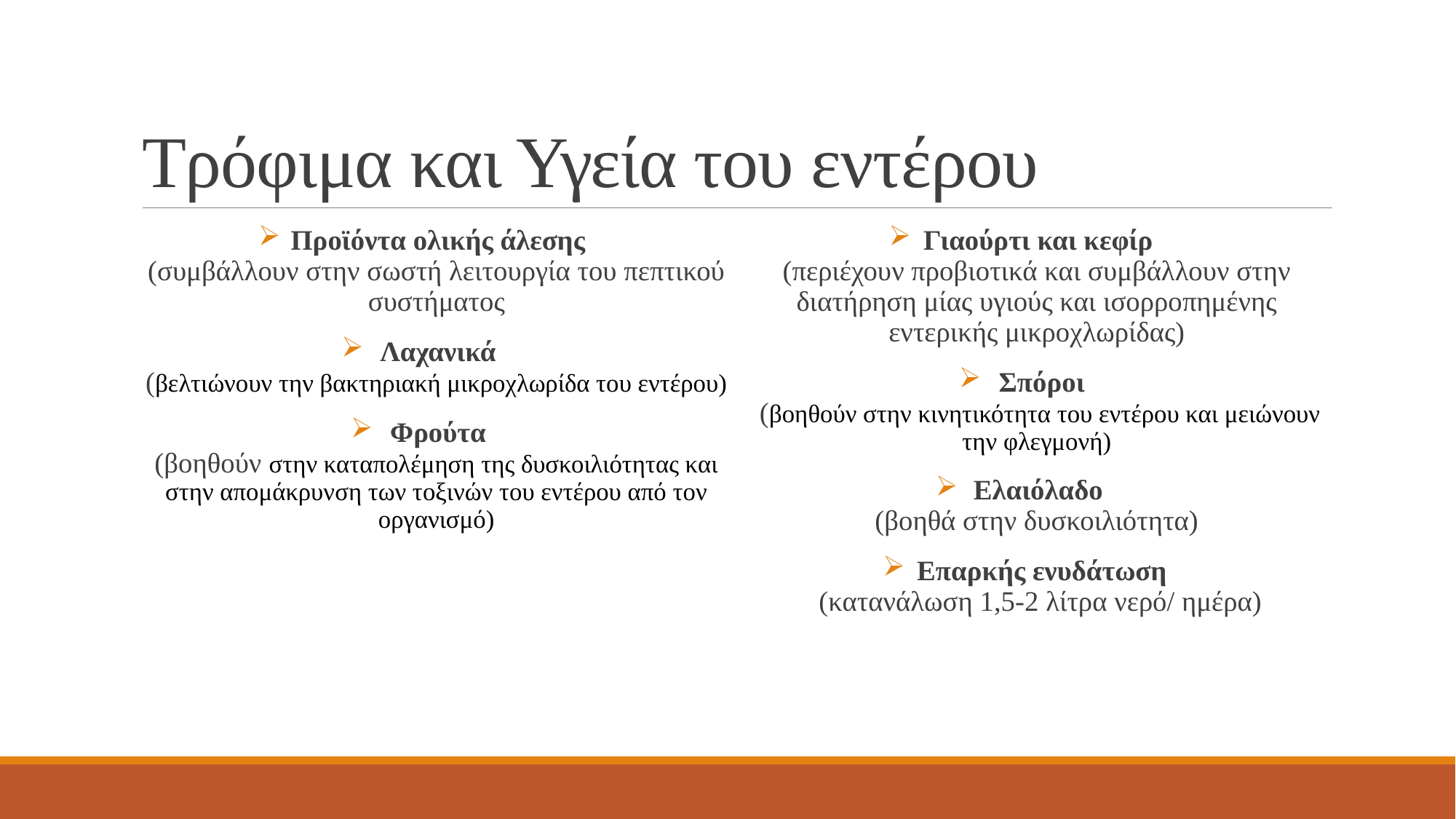

# Τρόφιμα και Υγεία του εντέρου
Προϊόντα ολικής άλεσης
(συμβάλλουν στην σωστή λειτουργία του πεπτικού συστήματος
Λαχανικά
(βελτιώνουν την βακτηριακή μικροχλωρίδα του εντέρου)
Φρούτα
(βοηθούν στην καταπολέμηση της δυσκοιλιότητας και στην απομάκρυνση των τοξινών του εντέρου από τον οργανισμό)

Γιαούρτι και κεφίρ
(περιέχουν προβιοτικά και συμβάλλουν στην διατήρηση μίας υγιούς και ισορροπημένης εντερικής μικροχλωρίδας)
Σπόροι
 (βοηθούν στην κινητικότητα του εντέρου και μειώνουν την φλεγμονή)
Ελαιόλαδο
(βοηθά στην δυσκοιλιότητα)
Επαρκής ενυδάτωση
 (κατανάλωση 1,5-2 λίτρα νερό/ ημέρα)